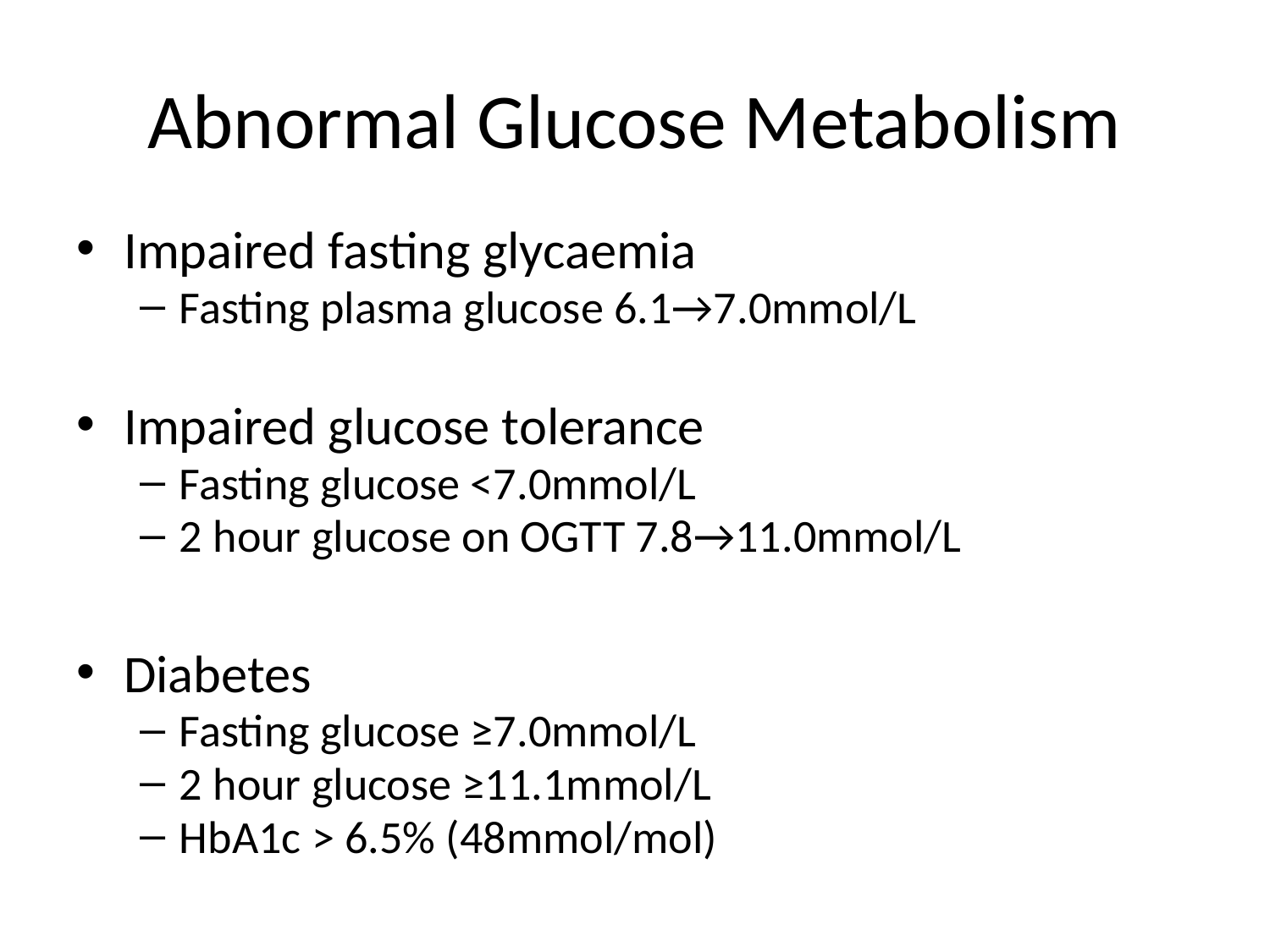

# Abnormal Glucose Metabolism
Impaired fasting glycaemia
Fasting plasma glucose 6.1→7.0mmol/L

Impaired glucose tolerance
Fasting glucose <7.0mmol/L
2 hour glucose on OGTT 7.8→11.0mmol/L

Diabetes
Fasting glucose ≥7.0mmol/L
2 hour glucose ≥11.1mmol/L
HbA1c > 6.5% (48mmol/mol)